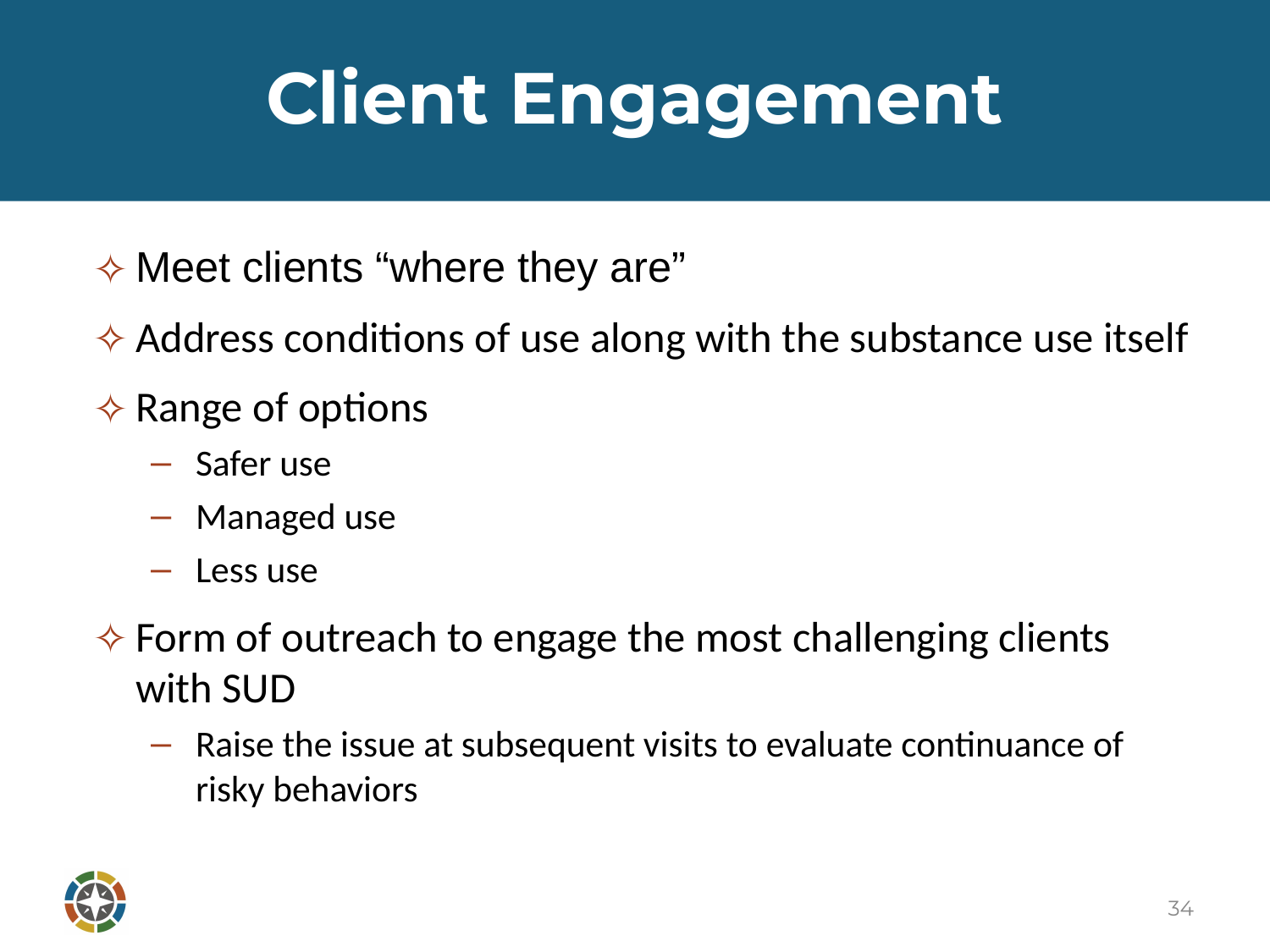

# Client Engagement
Meet clients “where they are”
Address conditions of use along with the substance use itself
Range of options
Safer use
Managed use
Less use
Form of outreach to engage the most challenging clients with SUD
Raise the issue at subsequent visits to evaluate continuance of risky behaviors

34